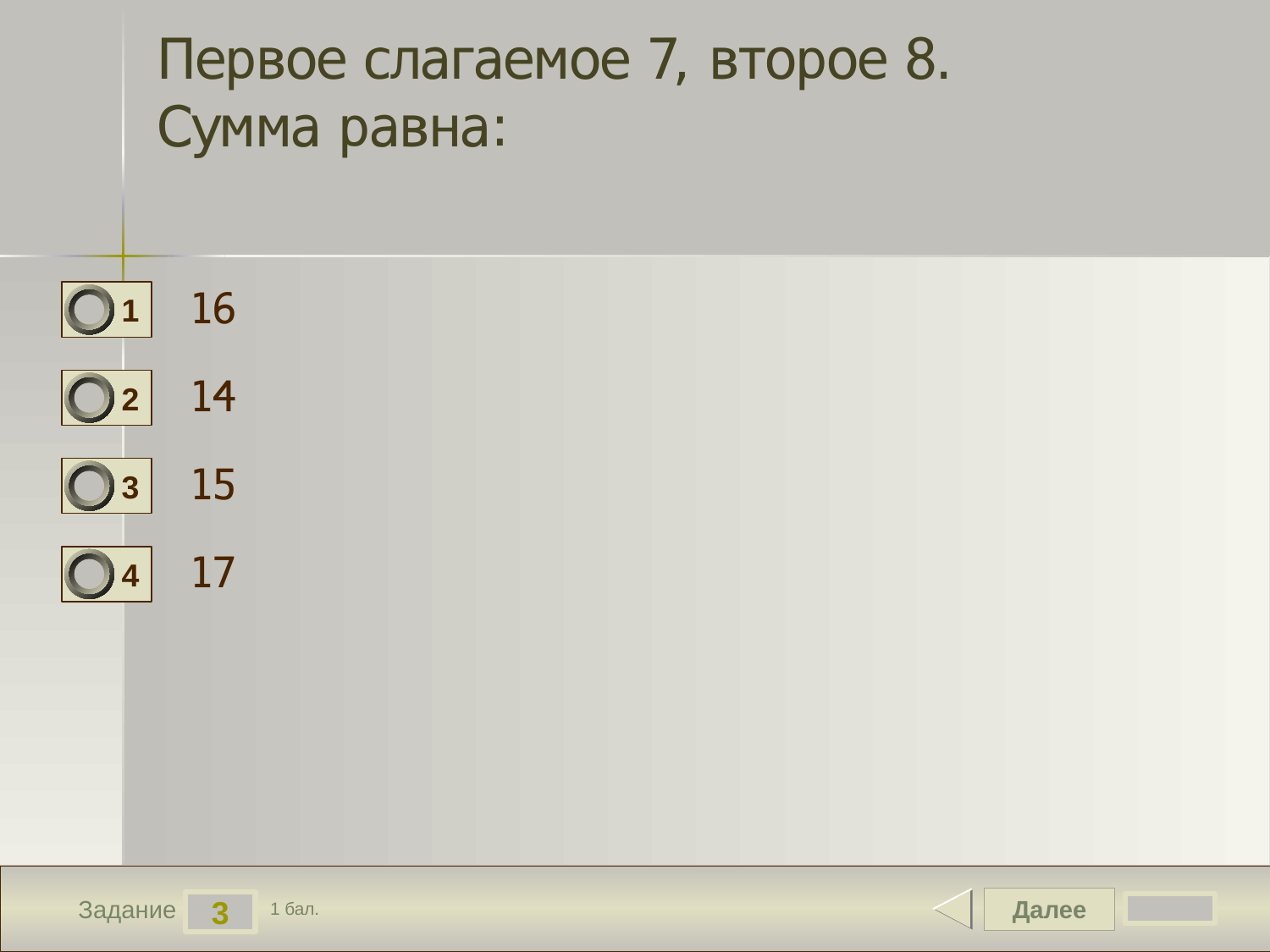

# Первое слагаемое 7, второе 8. Сумма равна:
16
1

14
2

15
3

17
4

Далее
3
Задание

1 бал.